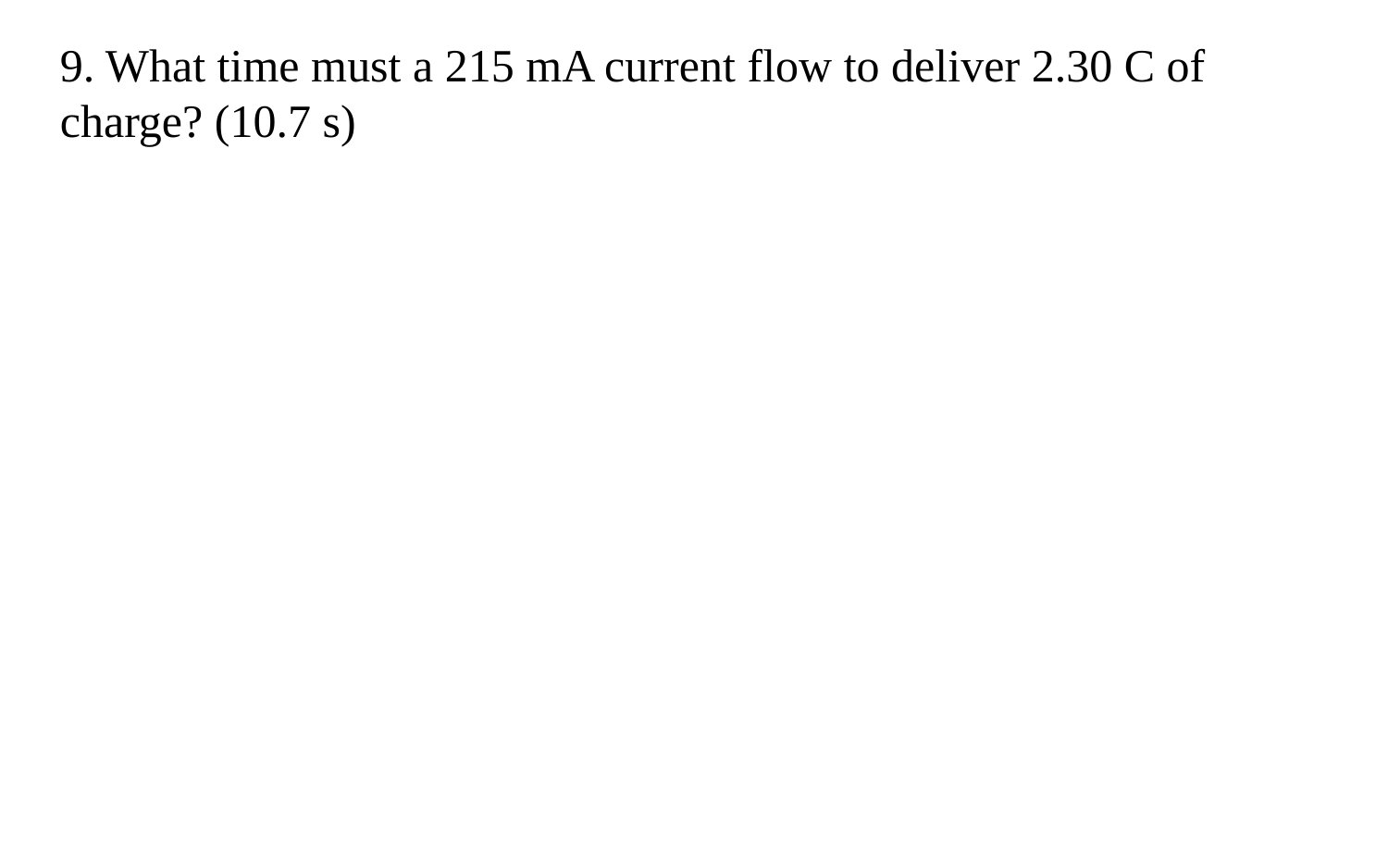

9. What time must a 215 mA current flow to deliver 2.30 C of charge? (10.7 s)